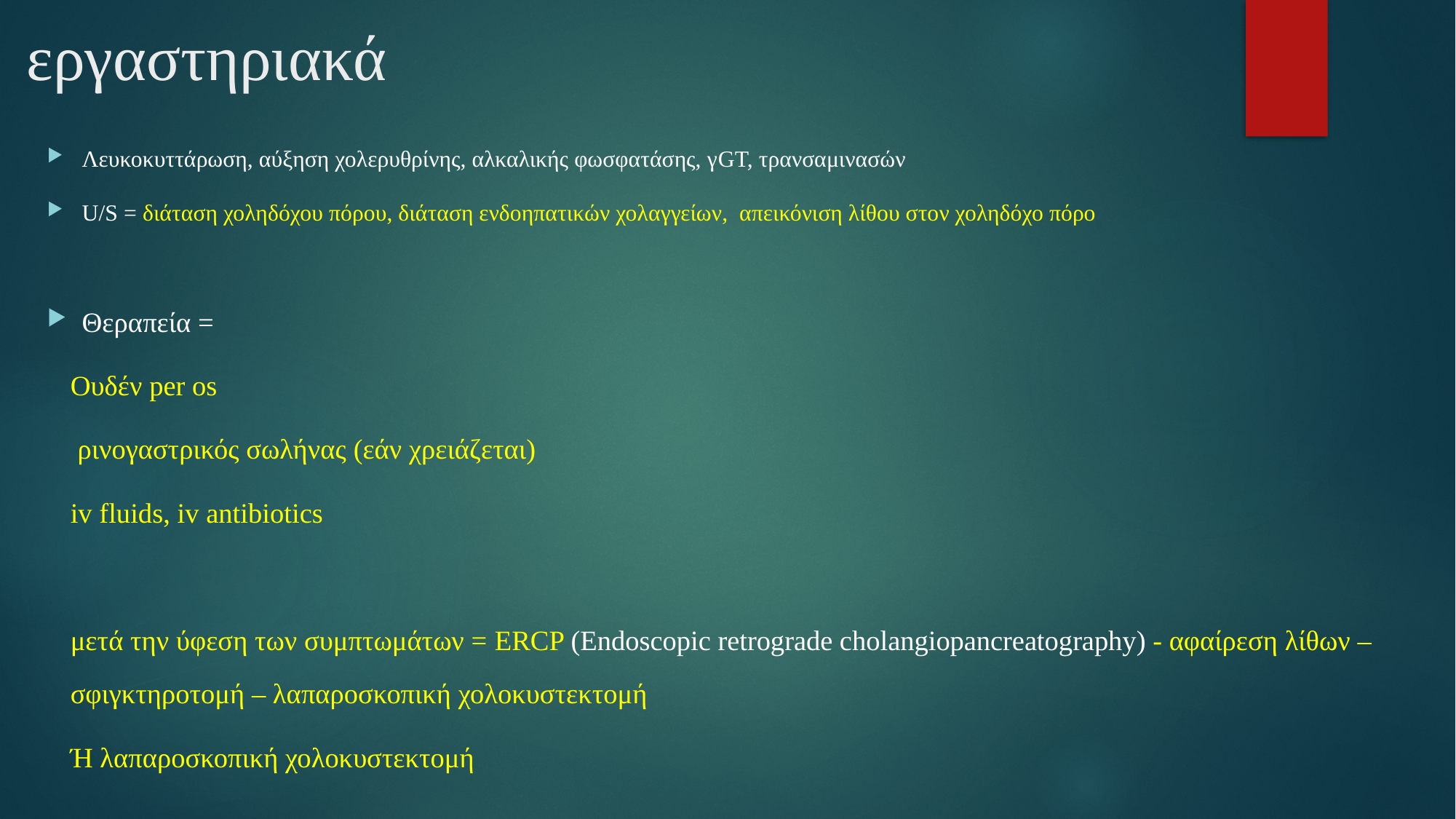

# εργαστηριακά
Λευκοκυττάρωση, αύξηση χολερυθρίνης, αλκαλικής φωσφατάσης, γGT, τρανσαμινασών
U/S = διάταση χοληδόχου πόρου, διάταση ενδοηπατικών χολαγγείων,  απεικόνιση λίθου στον χοληδόχο πόρο

Θεραπεία =
Ουδέν per os
 ρινογαστρικός σωλήνας (εάν χρειάζεται)
iv fluids, iv antibiotics

μετά την ύφεση των συμπτωμάτων = ERCP (Endoscopic retrograde cholangiopancreatography) - αφαίρεση λίθων – σφιγκτηροτομή – λαπαροσκοπική χολοκυστεκτομή
Ή λαπαροσκοπική χολοκυστεκτομή